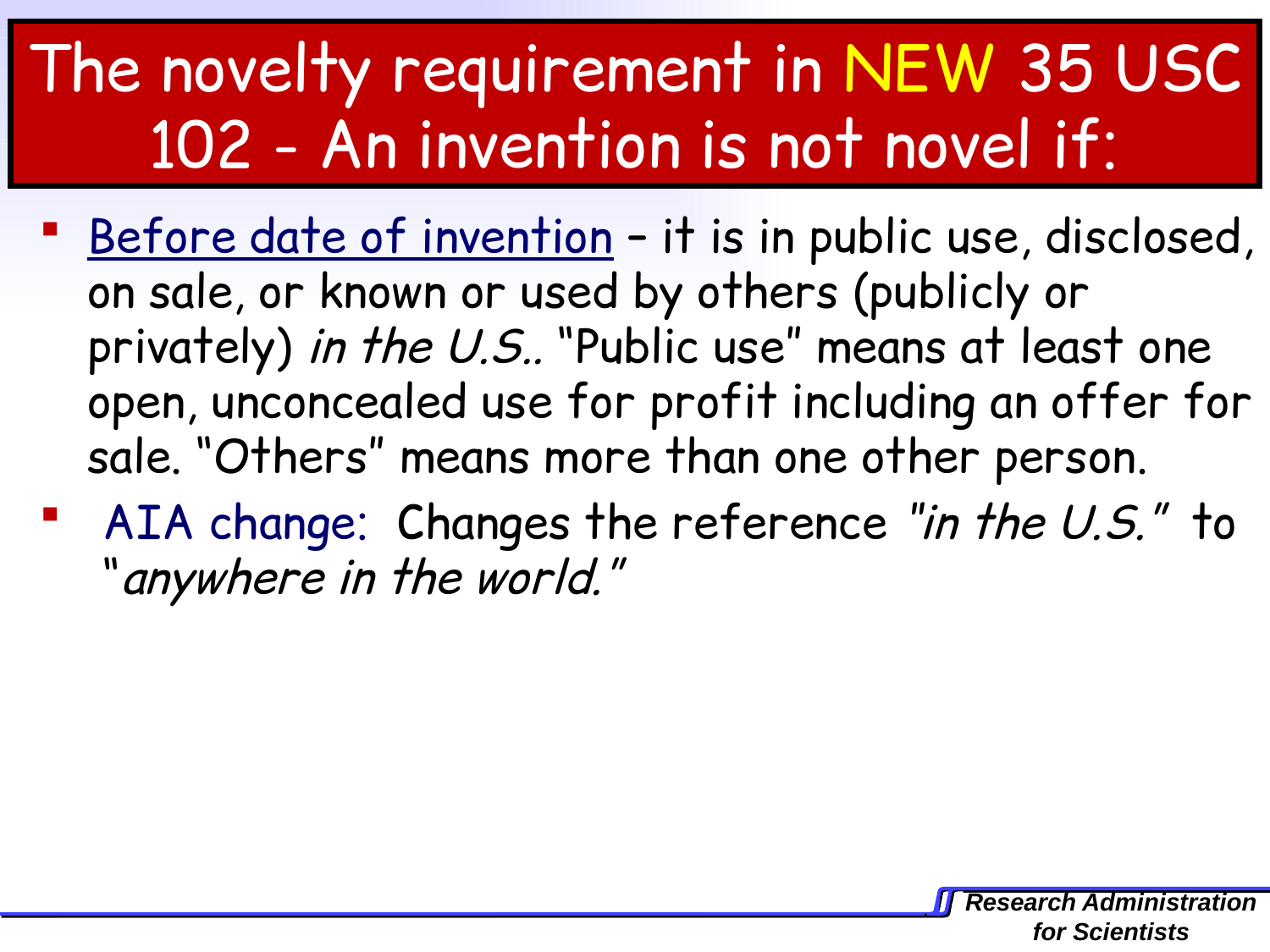

The novelty requirement in NEW 35 USC 102 - An invention is not novel if:
Before date of invention – it is in public use, disclosed, on sale, or known or used by others (publicly or privately) in the U.S.. “Public use” means at least one open, unconcealed use for profit including an offer for sale. “Others” means more than one other person.

AIA change:  Changes the reference “in the U.S.”  to “anywhere in the world.”